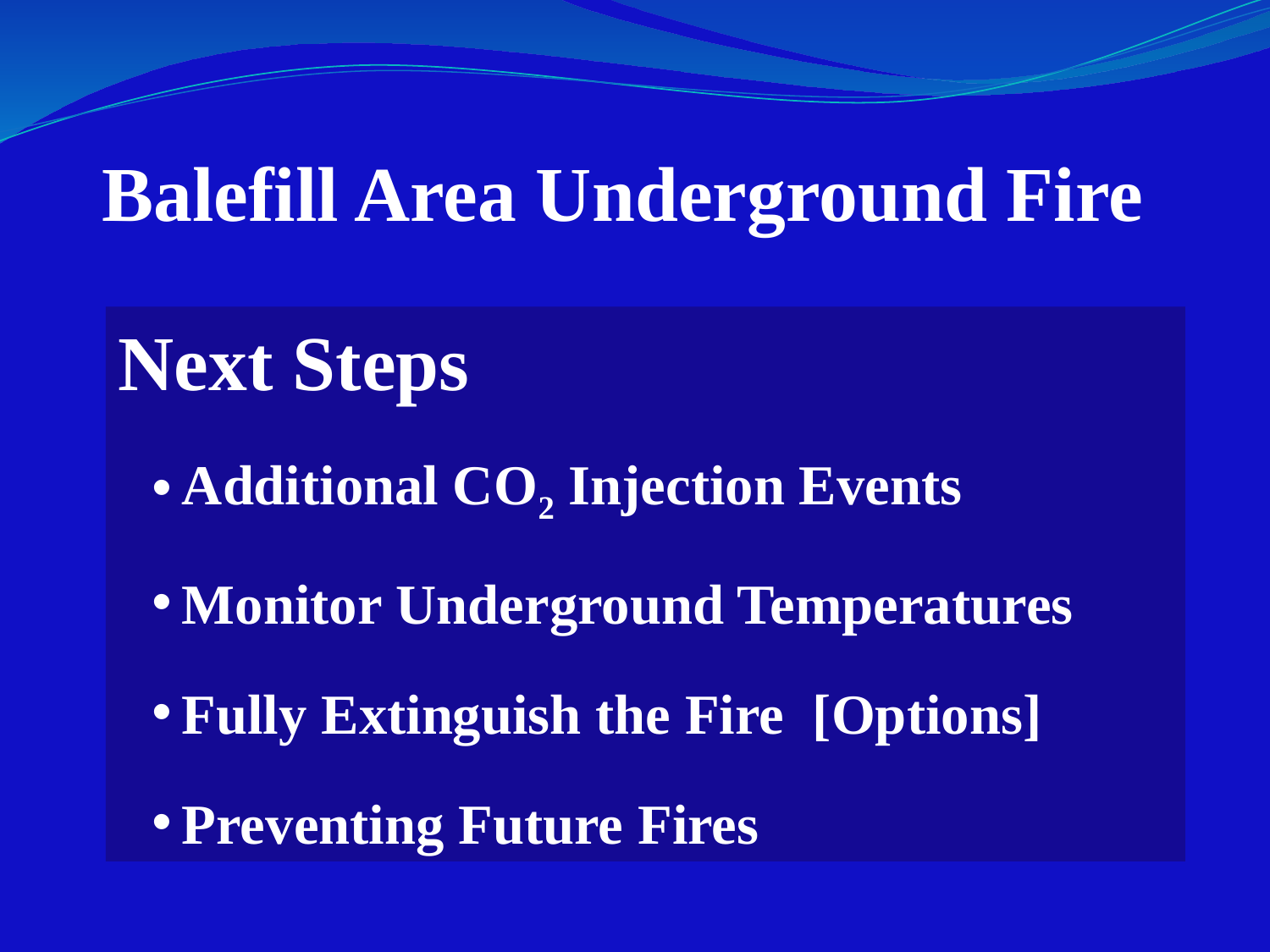

Balefill Area Underground Fire
Next Steps
Additional CO2 Injection Events
Monitor Underground Temperatures
Fully Extinguish the Fire  [Options]
Preventing Future Fires